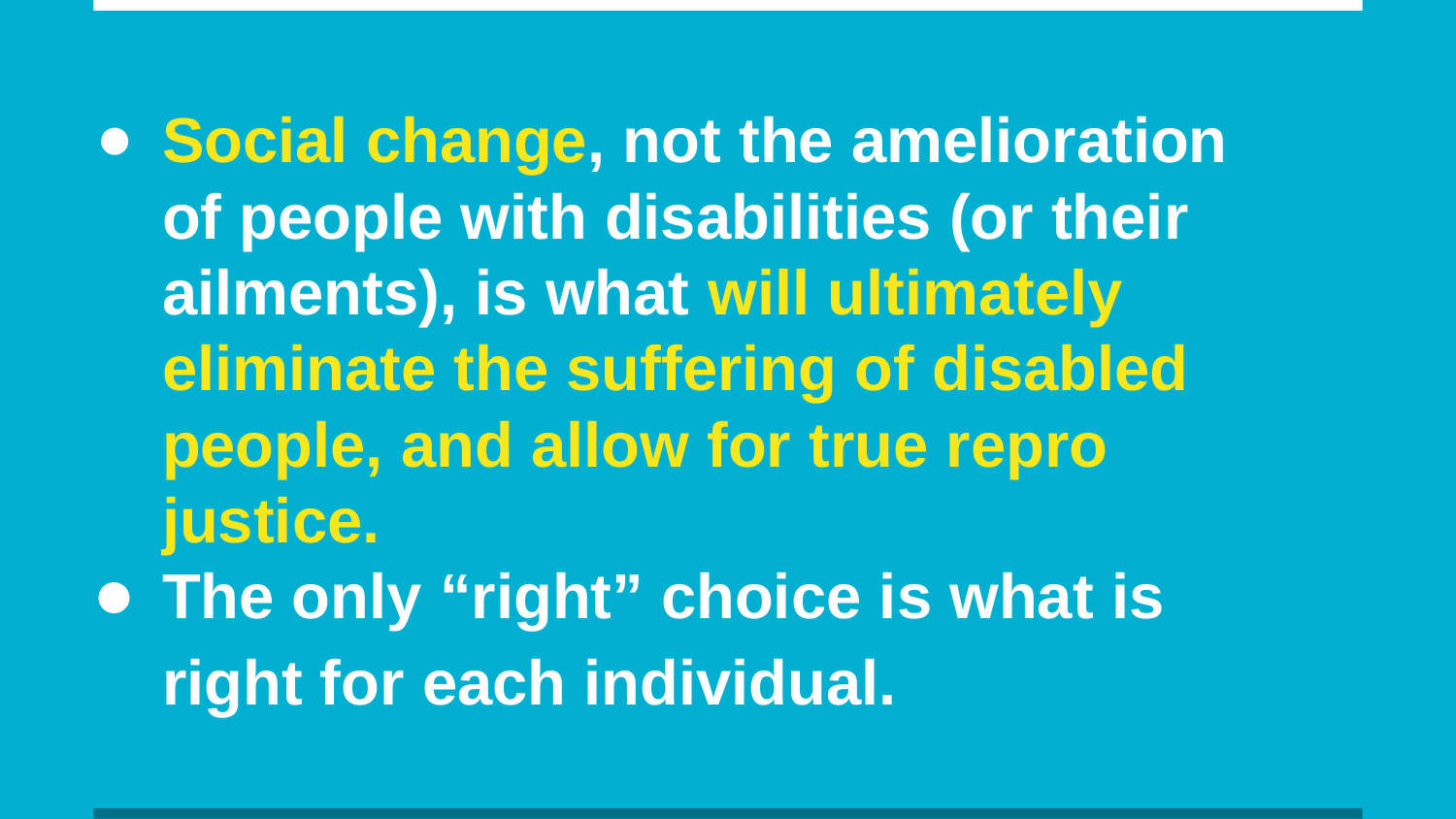

# Social change, not the amelioration of people with disabilities (or their ailments), is what will ultimately eliminate the suffering of disabled people, and allow for true repro justice.
The only “right” choice is what is right for each individual.